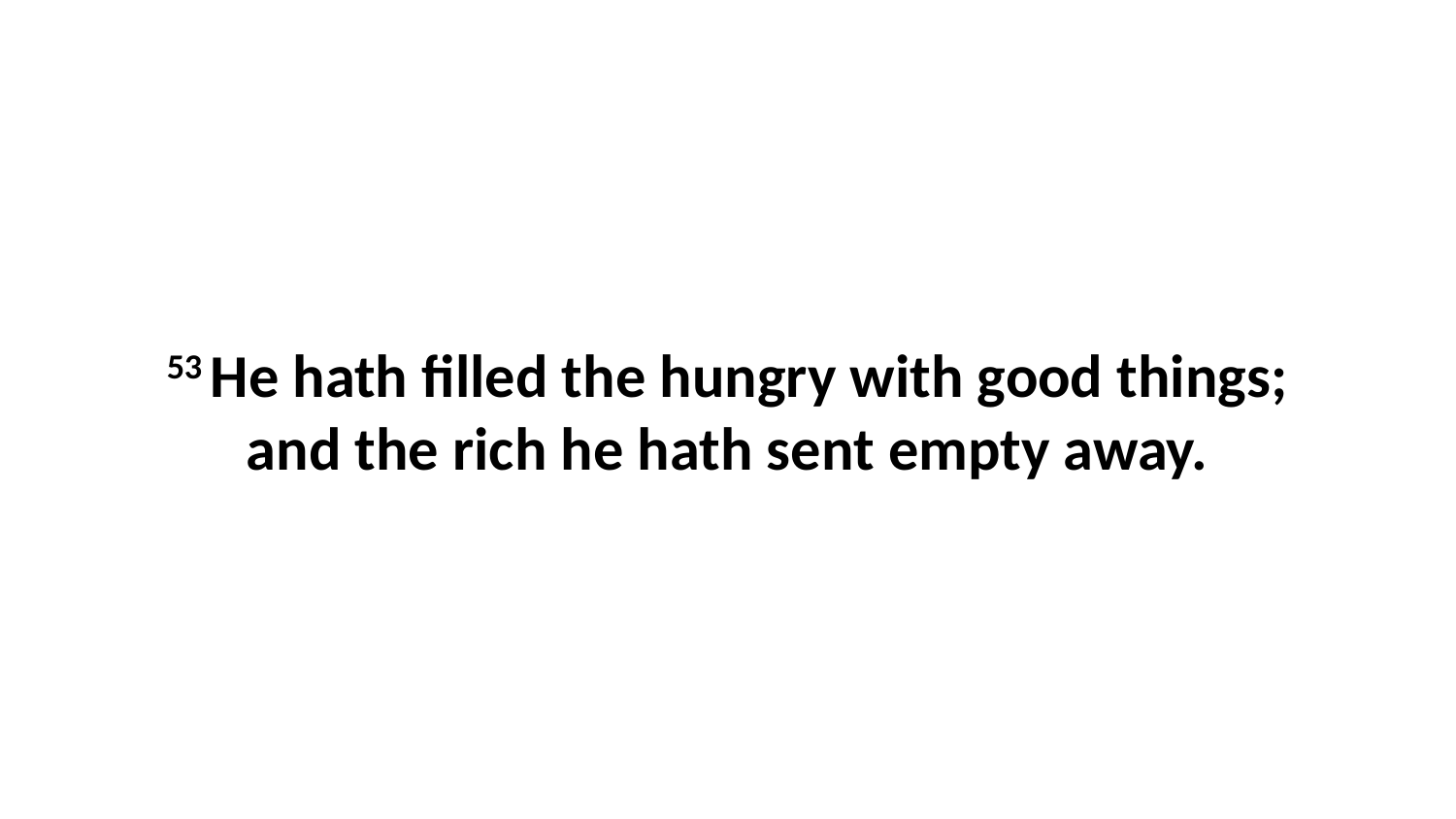

53 He hath filled the hungry with good things; and the rich he hath sent empty away.